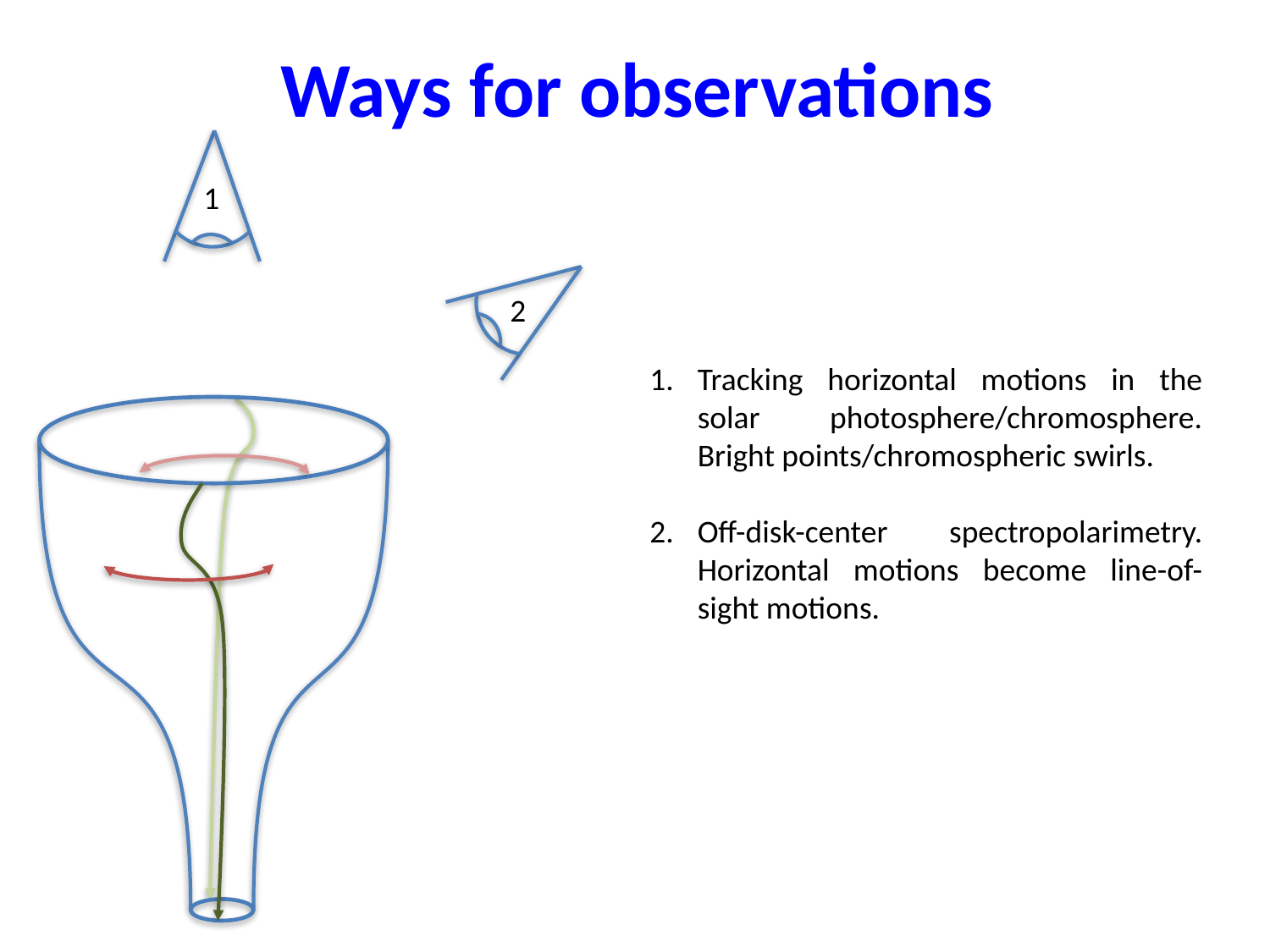

# Ways for observations

1

2
Tracking horizontal motions in the solar photosphere/chromosphere. Bright points/chromospheric swirls.

Off-disk-center spectropolarimetry. Horizontal motions become line-of-sight motions.